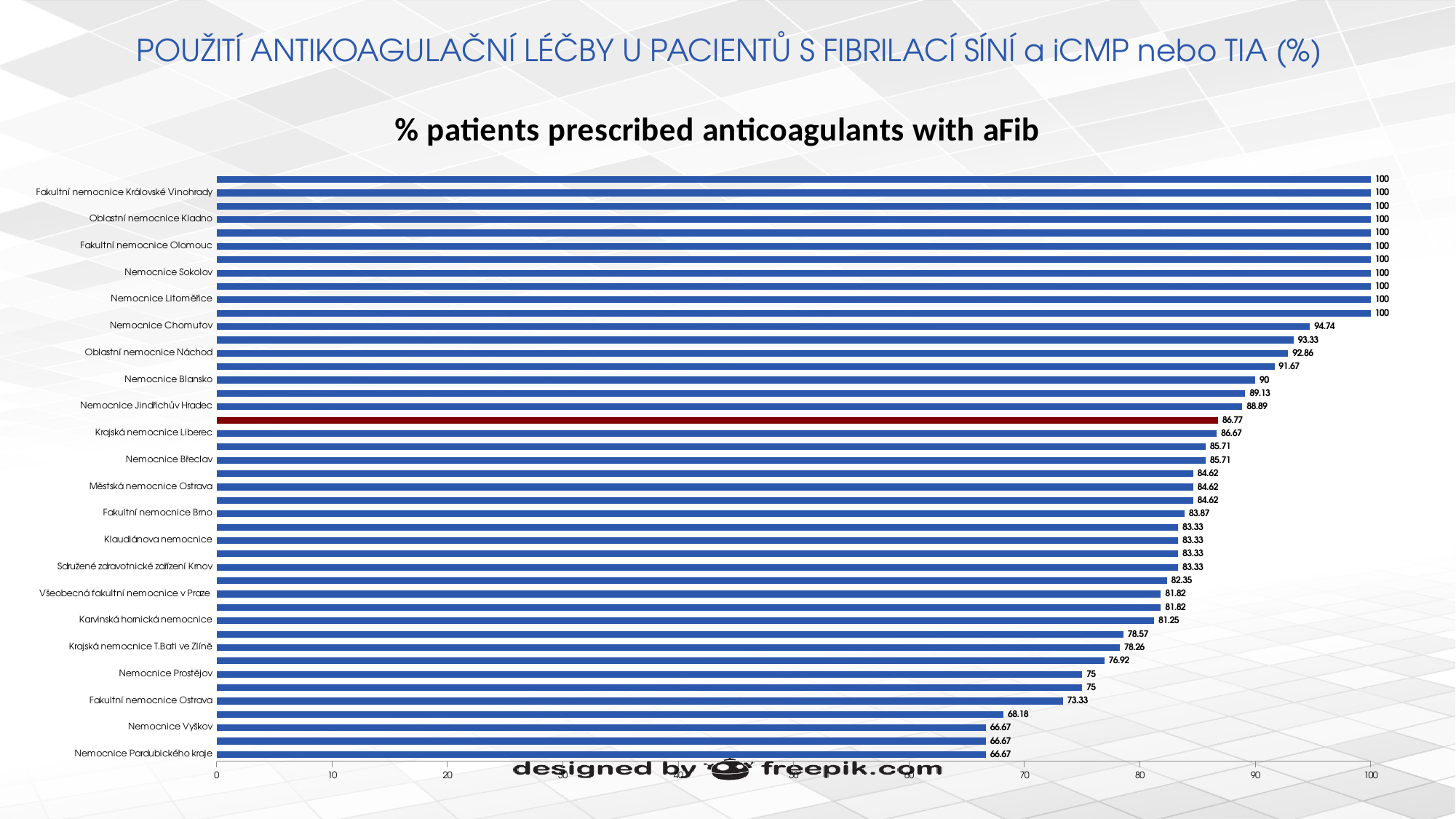

# POUŽITÍ ANTIKOAGULAČNÍ LÉČBY U PACIENTŮ S FIBRILACÍ SÍNÍ a iCMP nebo TIA (%)

### Chart:

| Category | % patients prescribed anticoagulants with aFib |
|---|---|
| Nemocnice Pardubického kraje | 66.67 |
| Nemocnice Třinec | 66.67 |
| Nemocnice Vyškov | 66.67 |
| Fakultní nemocnice u sv. Anny v Brně | 68.18 |
| Fakultní nemocnice Ostrava | 73.33 |
| Nemocnice Děčín | 75.0 |
| Nemocnice Prostějov | 75.0 |
| Ústřední vojenská nemocnice v Praze | 76.92 |
| Krajská nemocnice T.Bati ve Zlíně | 78.26 |
| Nemocnice Nové Město na Moravě | 78.57 |
| Karvinská hornická nemocnice | 81.25 |
| Nemocnice Jihlava | 81.82 |
| Všeobecná fakultní nemocnice v Praze  | 81.82 |
| Nemocnice Na Homolce | 82.35 |
| Sdružené zdravotnické zařízení Krnov | 83.33 |
| Masarykova nemocnice v Ústí nad Labem | 83.33 |
| Klaudiánova nemocnice | 83.33 |
| Nemocnice Teplice | 83.33 |
| Fakultní nemocnice Brno | 83.87 |
| Nemocnice Česká Lípa | 84.62 |
| Městská nemocnice Ostrava | 84.62 |
| Uherskohradišťská nemocnice | 84.62 |
| Nemocnice Břeclav | 85.71 |
| Vítkovická nemocnice | 85.71 |
| Krajská nemocnice Liberec | 86.67 |
| Czech Republic | 86.77 |
| Nemocnice Jindřichův Hradec | 88.89 |
| Nemocnice České Budějovice | 89.13 |
| Nemocnice Blansko | 90.0 |
| Fakultní nemocnice Plzeň | 91.67 |
| Oblastní nemocnice Náchod | 92.86 |
| Nemocnice Písek | 93.33 |
| Nemocnice Chomutov | 94.74 |
| Karlovarská krajská nemocnice | 100.0 |
| Nemocnice Litoměřice | 100.0 |
| Thomayerova nemocnice | 100.0 |
| Nemocnice Sokolov | 100.0 |
| Oblastní nemocnice Příbram | 100.0 |
| Fakultní nemocnice Olomouc | 100.0 |
| Oblastní nemocnice Kolín | 100.0 |
| Oblastní nemocnice Kladno | 100.0 |
| Fakultní nemocnice Motol | 100.0 |
| Fakultní nemocnice Královské Vinohrady | 100.0 |
| Fakultní nemocnice Hradec Králové | 100.0 |